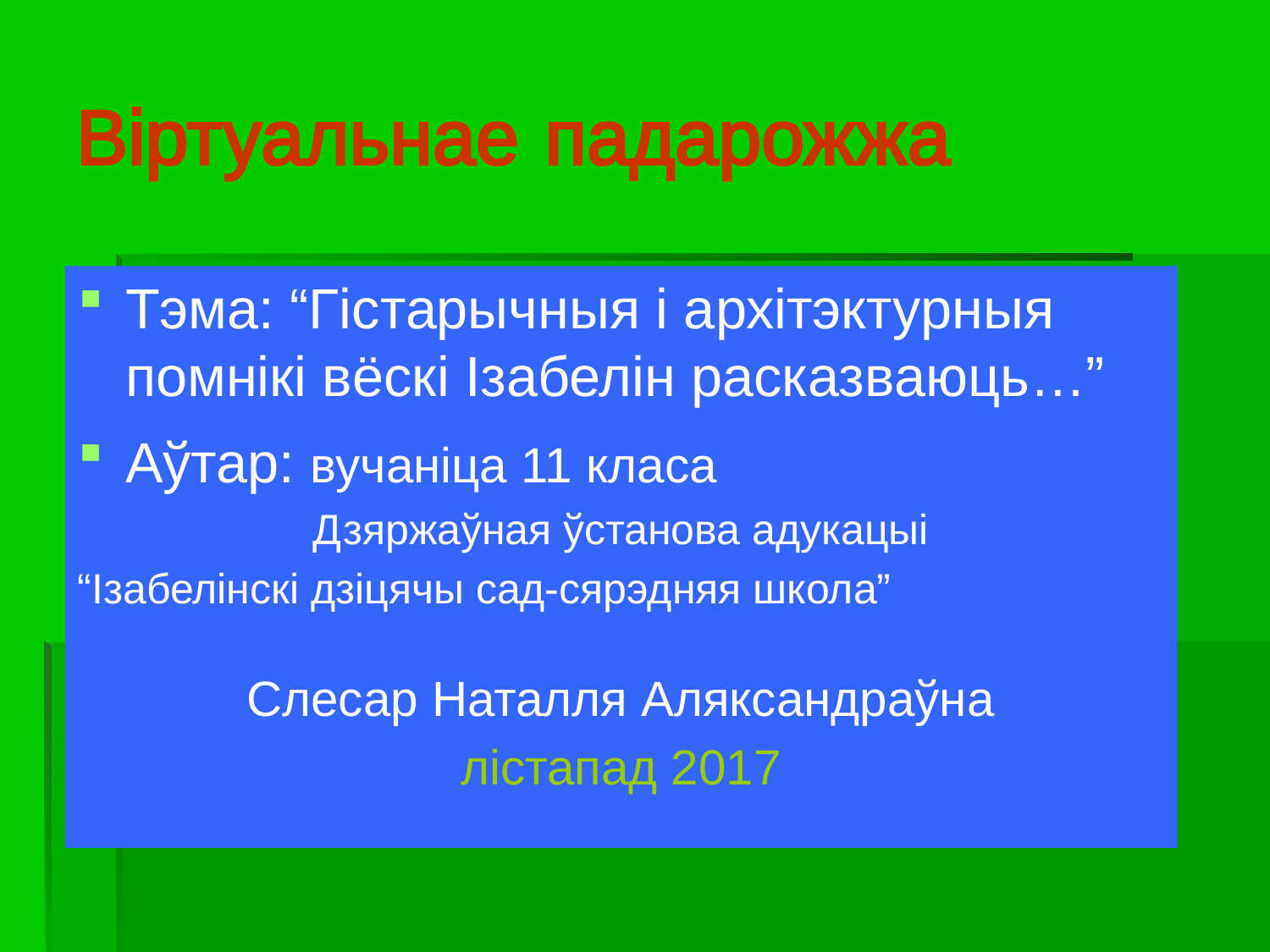

# Віртуальнае падарожжа
Тэма: “Гістарычныя і архітэктурныя помнікі вёскі Ізабелін расказваюць…”

Аўтар: вучаніца 11 класа
Дзяржаўная ўстанова адукацыі
“Ізабелінскі дзіцячы сад-сярэдняя школа”

Слесар Наталля Аляксандраўна
лістапад 2017